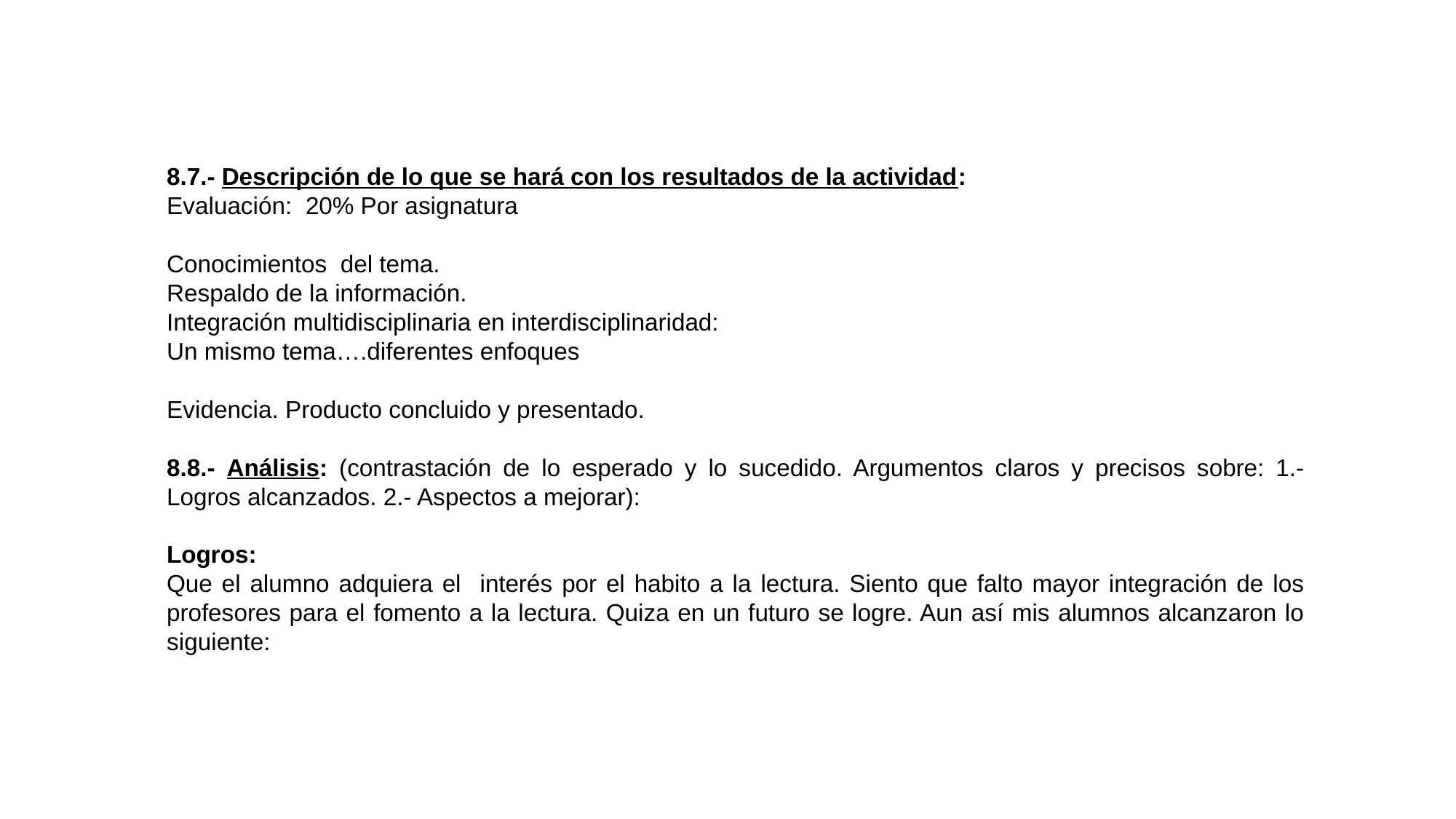

8.7.- Descripción de lo que se hará con los resultados de la actividad:
Evaluación:  20% Por asignatura

Conocimientos  del tema.
Respaldo de la información.
Integración multidisciplinaria en interdisciplinaridad:
Un mismo tema….diferentes enfoques

Evidencia. Producto concluido y presentado.

8.8.- Análisis: (contrastación de lo esperado y lo sucedido. Argumentos claros y precisos sobre: 1.- Logros alcanzados. 2.- Aspectos a mejorar):

Logros:
Que el alumno adquiera el  interés por el habito a la lectura. Siento que falto mayor integración de los profesores para el fomento a la lectura. Quiza en un futuro se logre. Aun así mis alumnos alcanzaron lo siguiente: